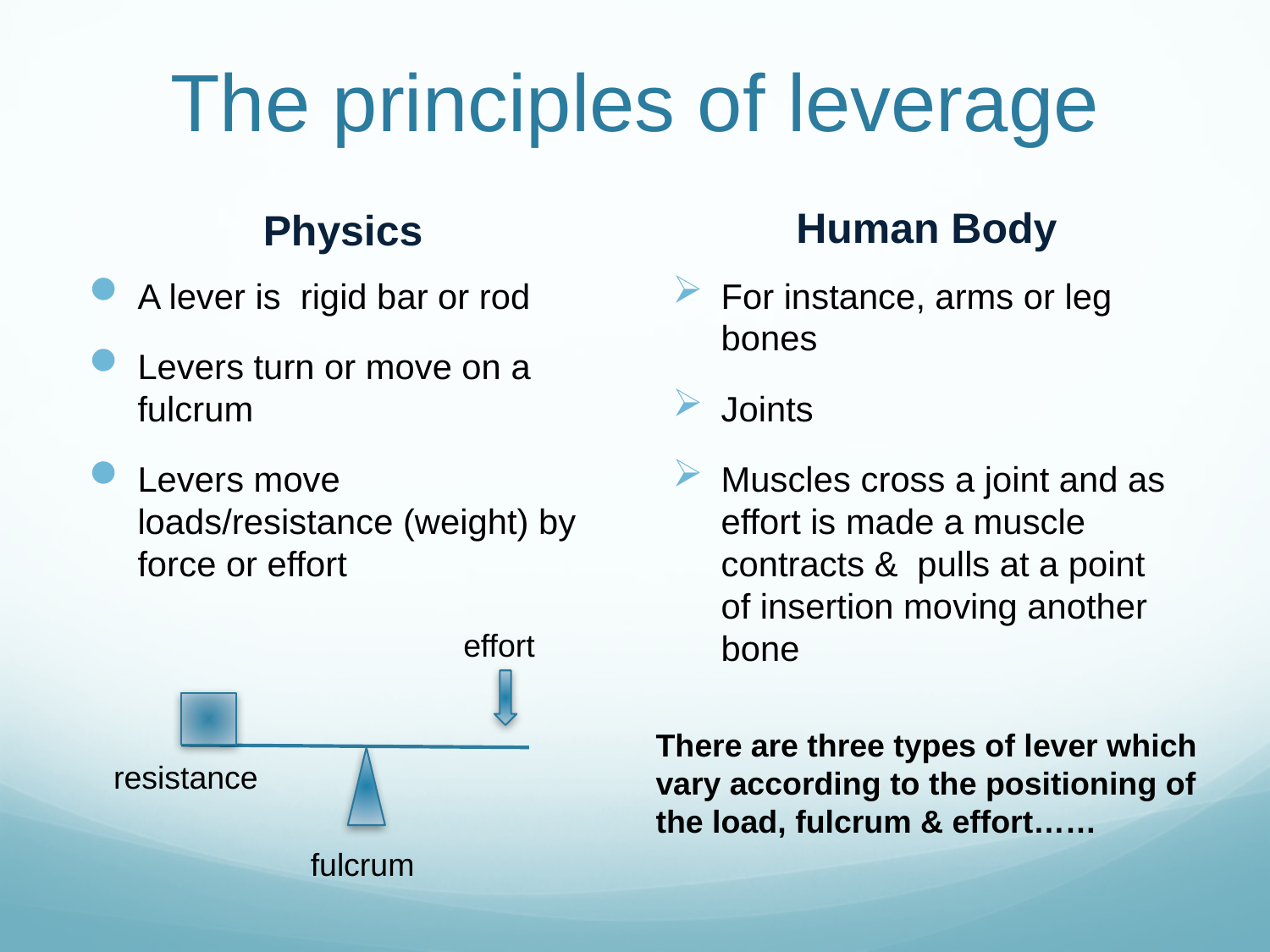

# The principles of leverage
Human Body
Physics
A lever is  rigid bar or rod
Levers turn or move on a fulcrum
Levers move loads/resistance (weight) by force or effort
For instance, arms or leg bones
Joints
Muscles cross a joint and as effort is made a muscle contracts &  pulls at a point of insertion moving another bone
effort

There are three types of lever which vary according to the positioning of the load, fulcrum & effort……

resistance
fulcrum